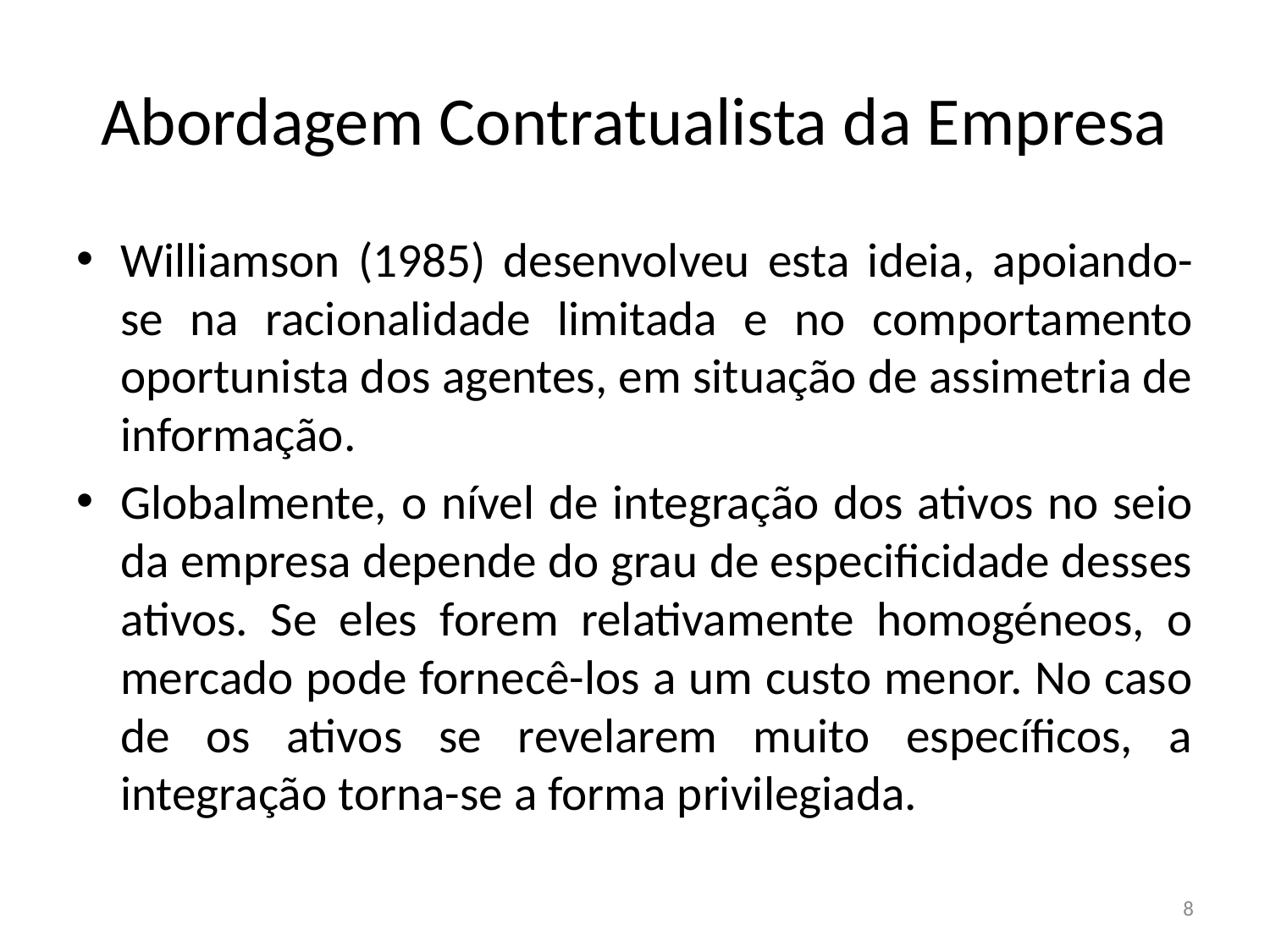

# Abordagem Contratualista da Empresa
Williamson (1985) desenvolveu esta ideia, apoiando-se na racionalidade limitada e no comportamento oportunista dos agentes, em situação de assimetria de informação.
Globalmente, o nível de integração dos ativos no seio da empresa depende do grau de especificidade desses ativos. Se eles forem relativamente homogéneos, o mercado pode fornecê-los a um custo menor. No caso de os ativos se revelarem muito específicos, a integração torna-se a forma privilegiada.
8